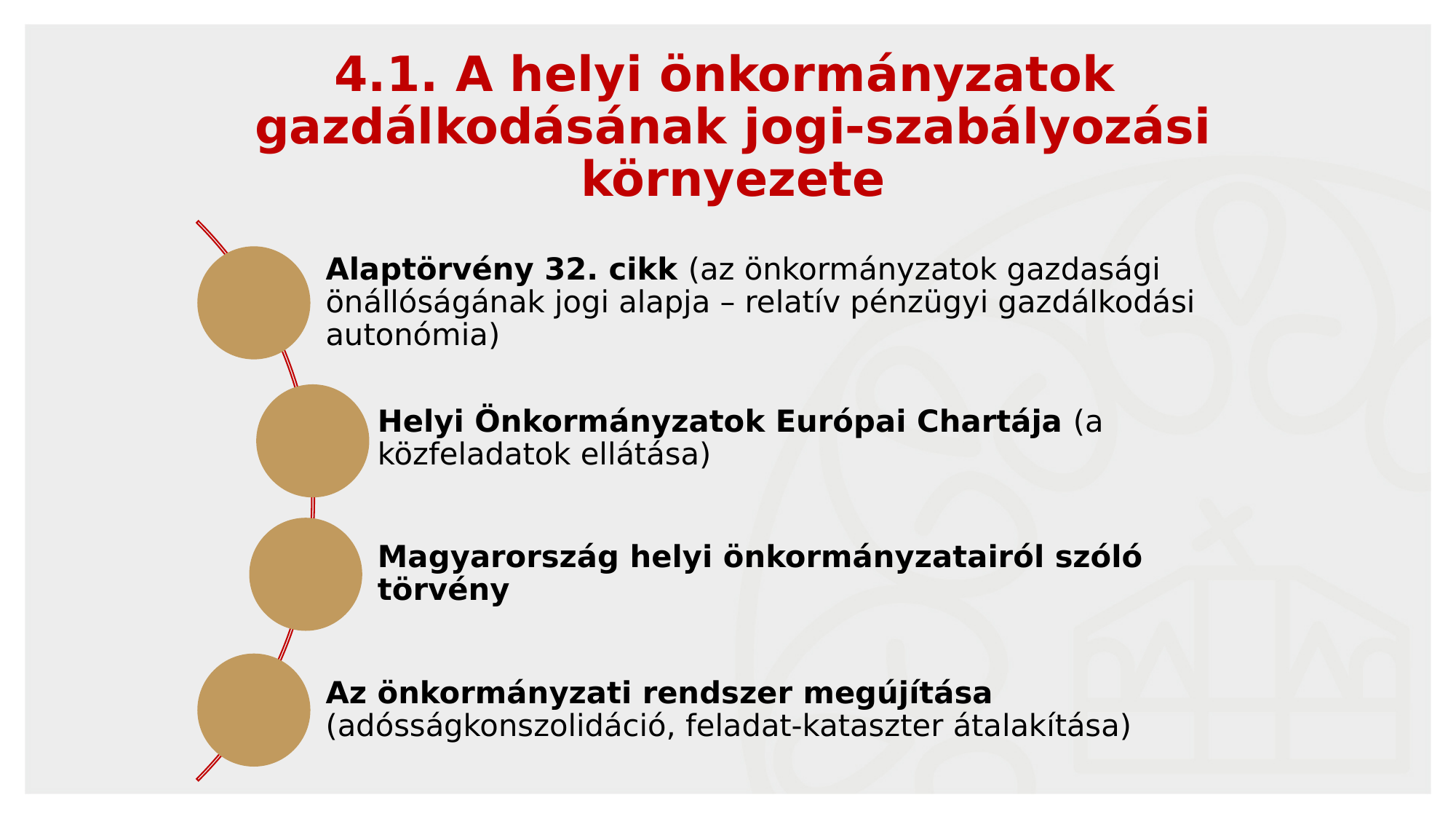

37
4.1. A helyi önkormányzatok
gazdálkodásának jogi-szabályozási környezete
Alaptörvény 32. cikk (az önkormányzatok gazdasági önállóságának jogi alapja – relatív pénzügyi gazdálkodási autonómia)
Helyi Önkormányzatok Európai Chartája (a közfeladatok ellátása)
Magyarország helyi önkormányzatairól szóló törvény
Az önkormányzati rendszer megújítása (adósságkonszolidáció, feladat-kataszter átalakítása)